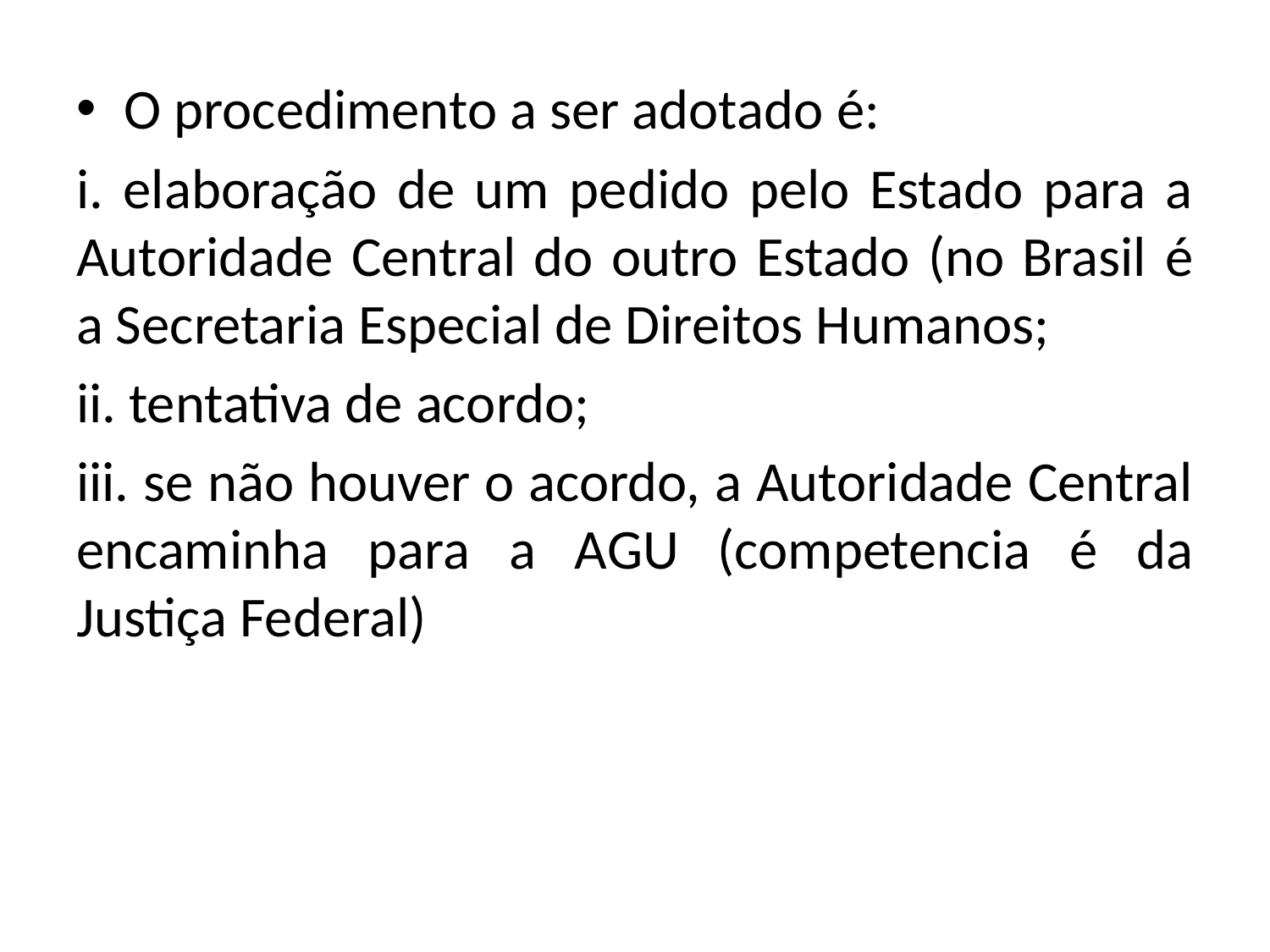

O procedimento a ser adotado é:
i. elaboração de um pedido pelo Estado para a Autoridade Central do outro Estado (no Brasil é a Secretaria Especial de Direitos Humanos;
ii. tentativa de acordo;
iii. se não houver o acordo, a Autoridade Central encaminha para a AGU (competencia é da Justiça Federal)